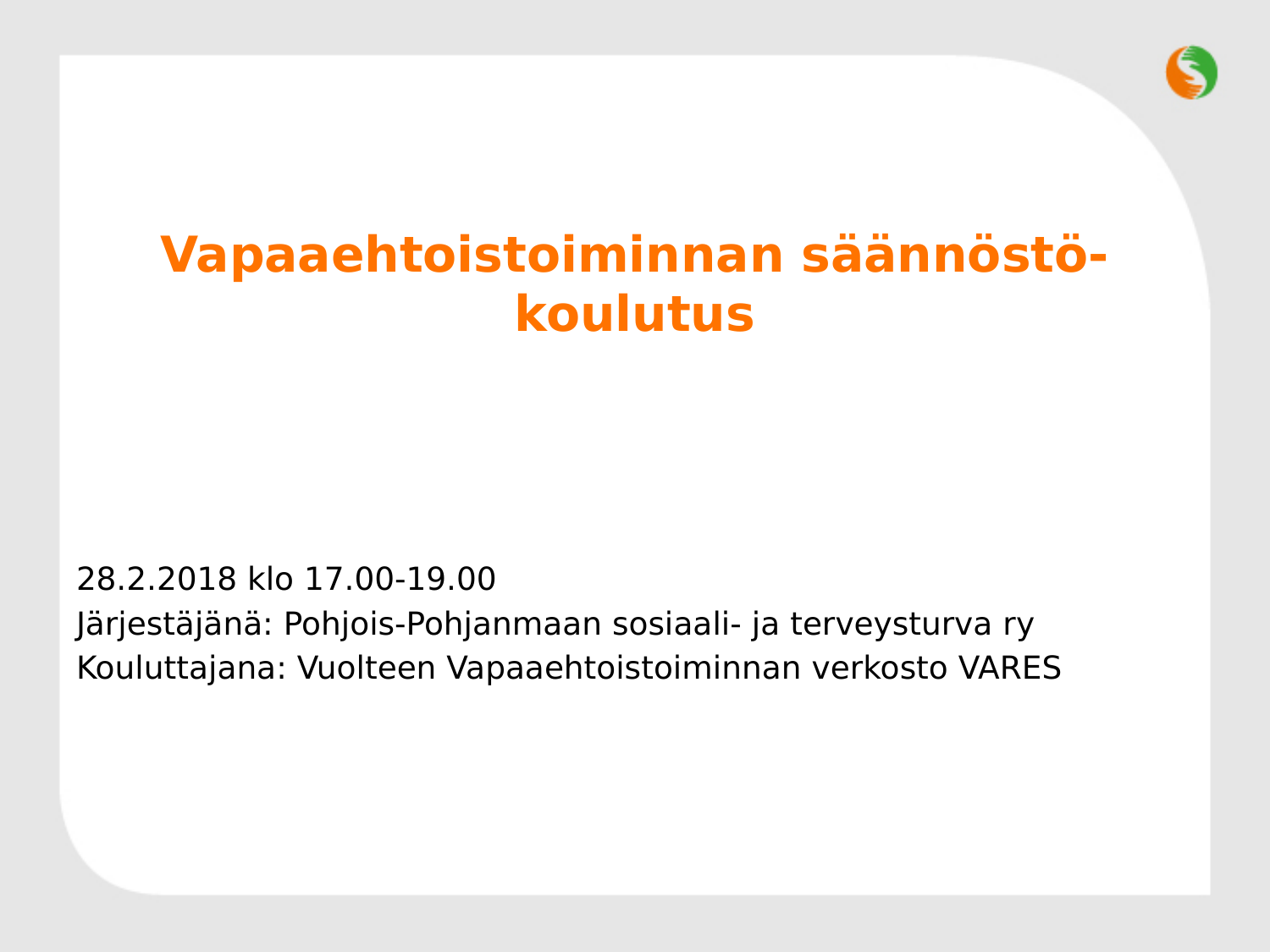

# Vapaaehtoistoiminnan säännöstö-koulutus

28.2.2018 klo 17.00-19.00
Järjestäjänä: Pohjois-Pohjanmaan sosiaali- ja terveysturva ry
Kouluttajana: Vuolteen Vapaaehtoistoiminnan verkosto VARES